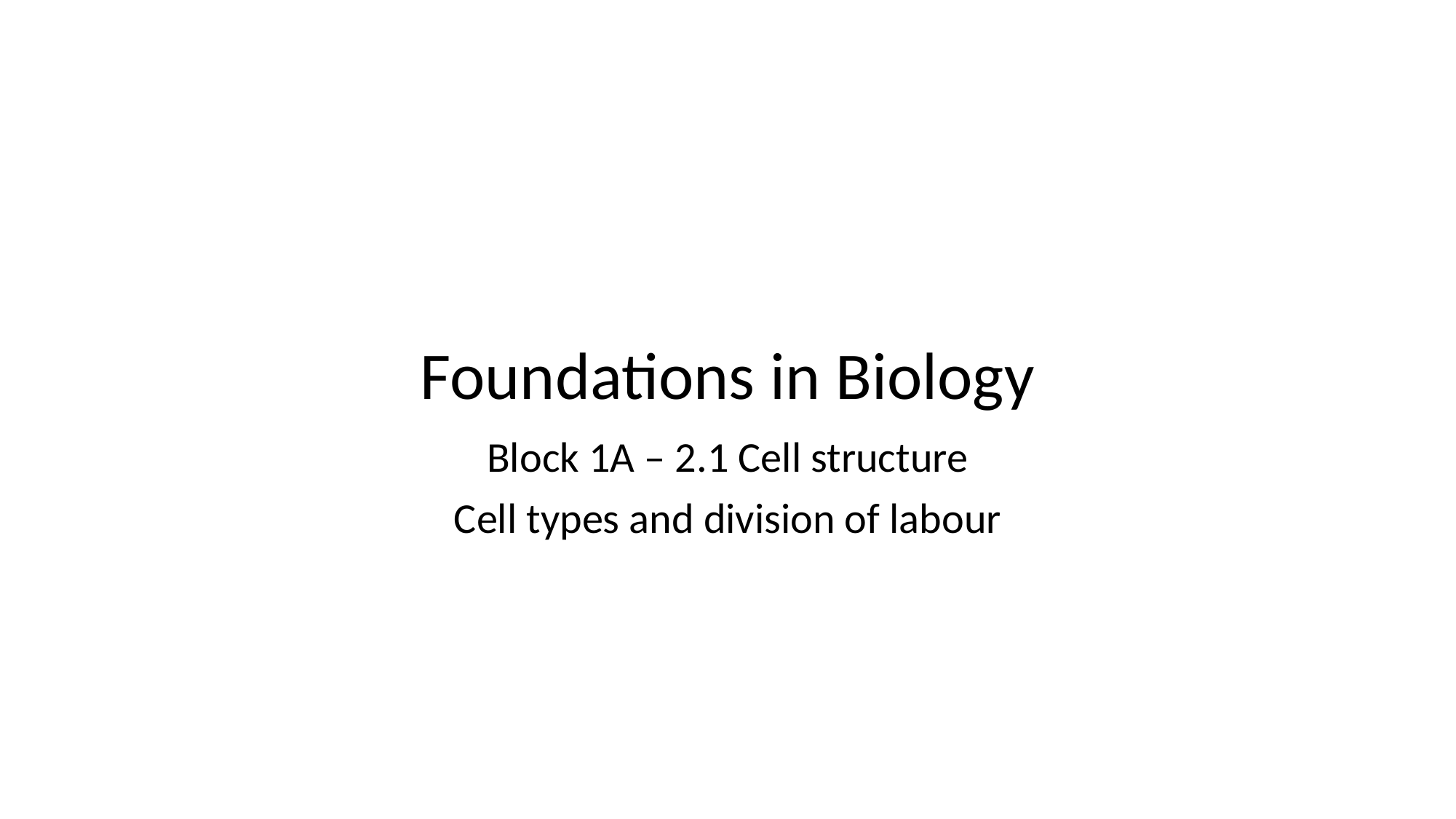

# Foundations in Biology
Block 1A – 2.1 Cell structure
Cell types and division of labour